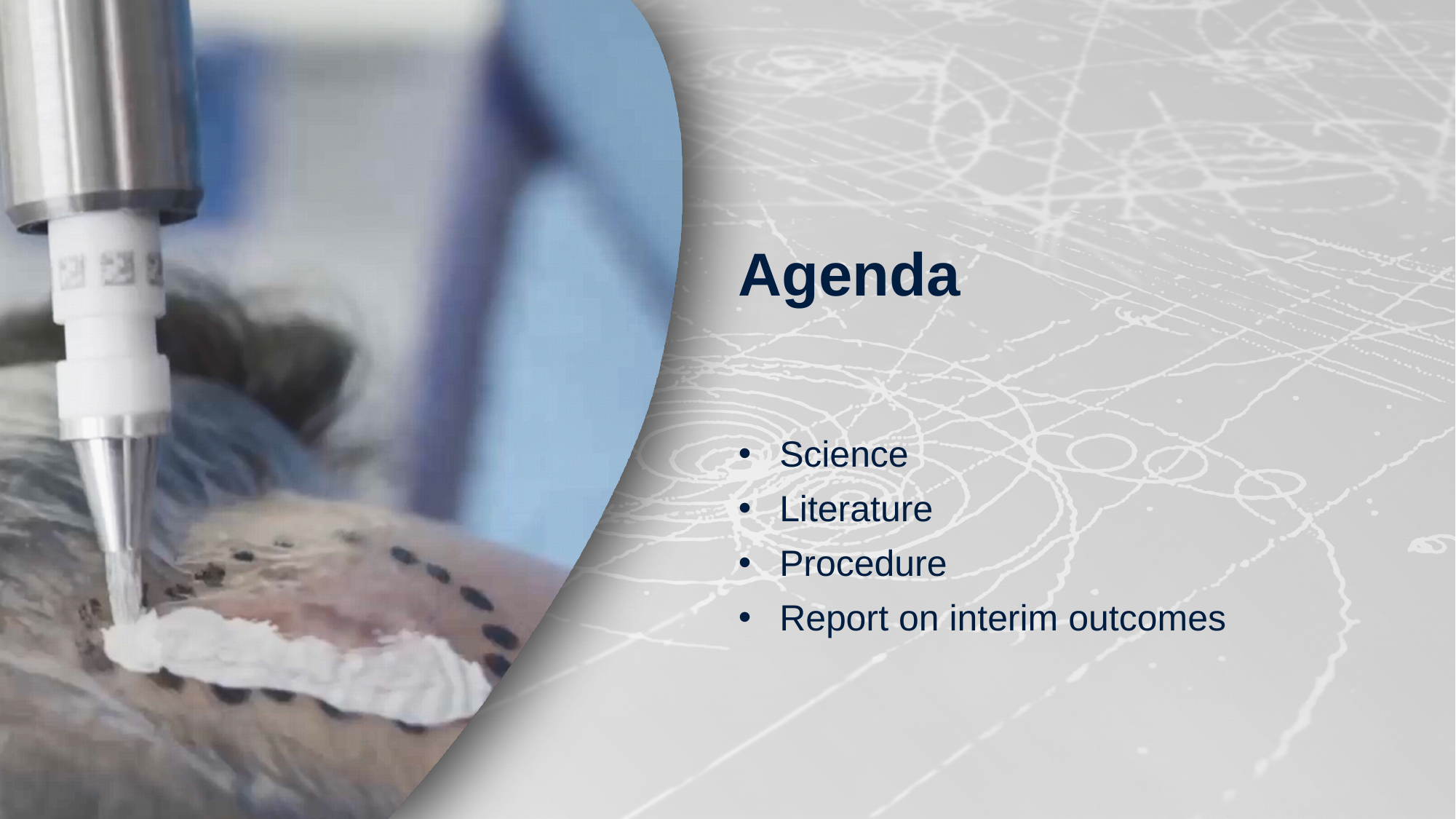

# Agenda
Science
Literature
Procedure
Report on interim outcomes